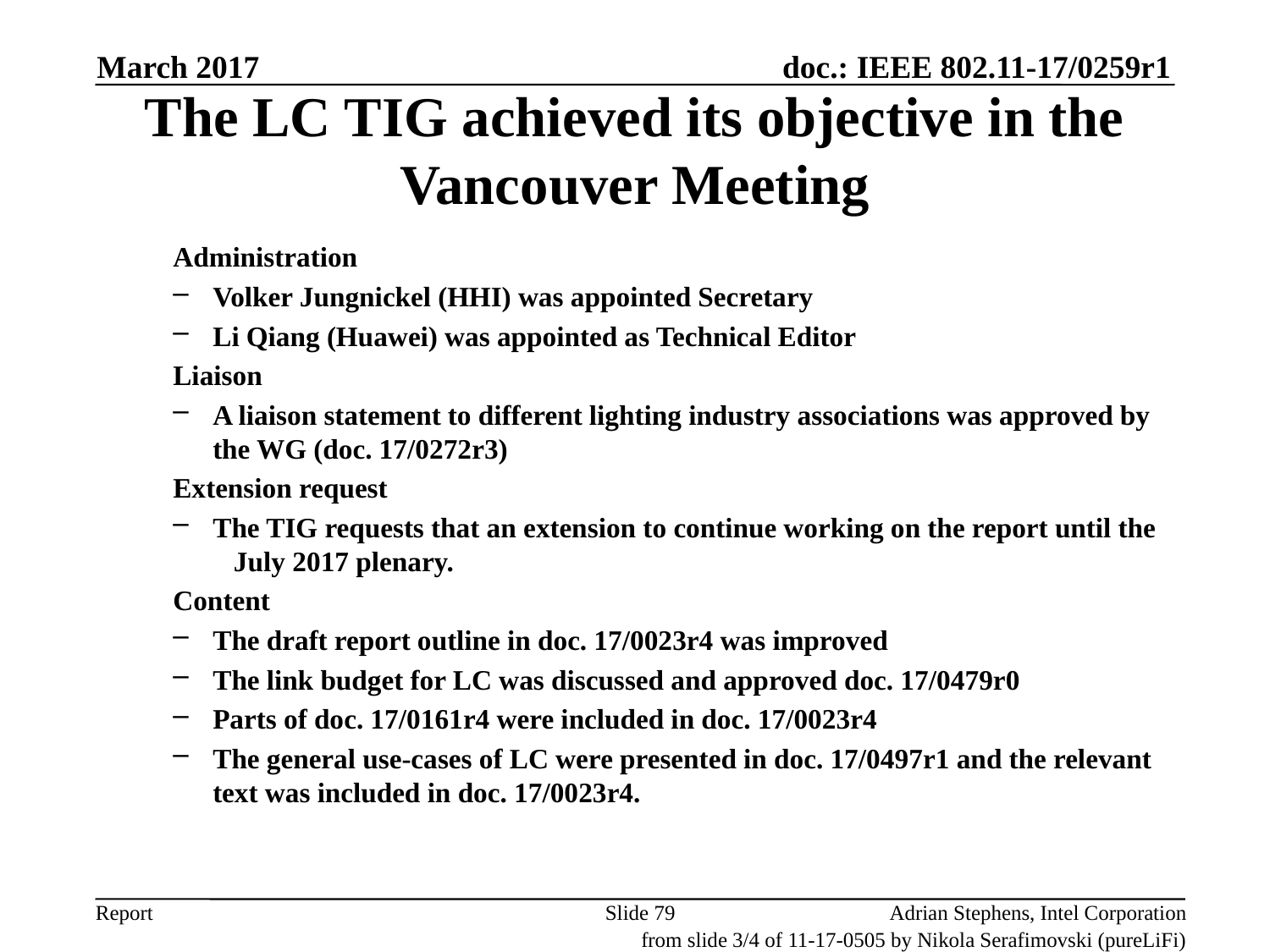

March 2017
The LC TIG achieved its objective in the Vancouver Meeting
Administration
Volker Jungnickel (HHI) was appointed Secretary
Li Qiang (Huawei) was appointed as Technical Editor
Liaison
A liaison statement to different lighting industry associations was approved by the WG (doc. 17/0272r3)
Extension request
The TIG requests that an extension to continue working on the report until the    July 2017 plenary.
Content
The draft report outline in doc. 17/0023r4 was improved
The link budget for LC was discussed and approved doc. 17/0479r0
Parts of doc. 17/0161r4 were included in doc. 17/0023r4
The general use-cases of LC were presented in doc. 17/0497r1 and the relevant text was included in doc. 17/0023r4.

Slide 79
Adrian Stephens, Intel Corporation
from slide 3/4 of 11-17-0505 by Nikola Serafimovski (pureLiFi)